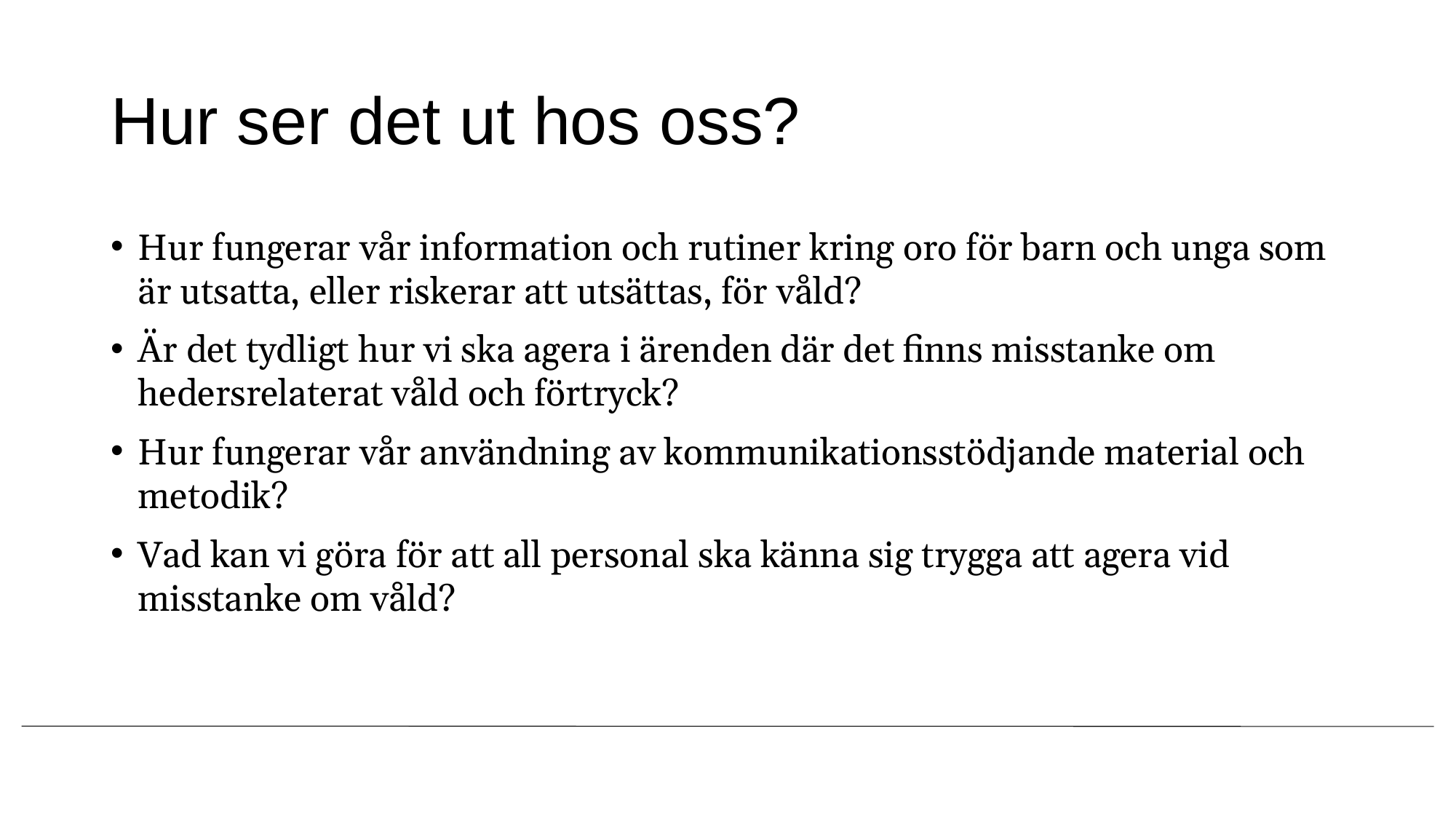

# Hur ser det ut hos oss?
Hur fungerar vår information och rutiner kring oro för barn och unga som är utsatta, eller riskerar att utsättas, för våld?
Är det tydligt hur vi ska agera i ärenden där det finns misstanke om hedersrelaterat våld och förtryck?
Hur fungerar vår användning av kommunikationsstödjande material och metodik?
Vad kan vi göra för att all personal ska känna sig trygga att agera vid misstanke om våld?